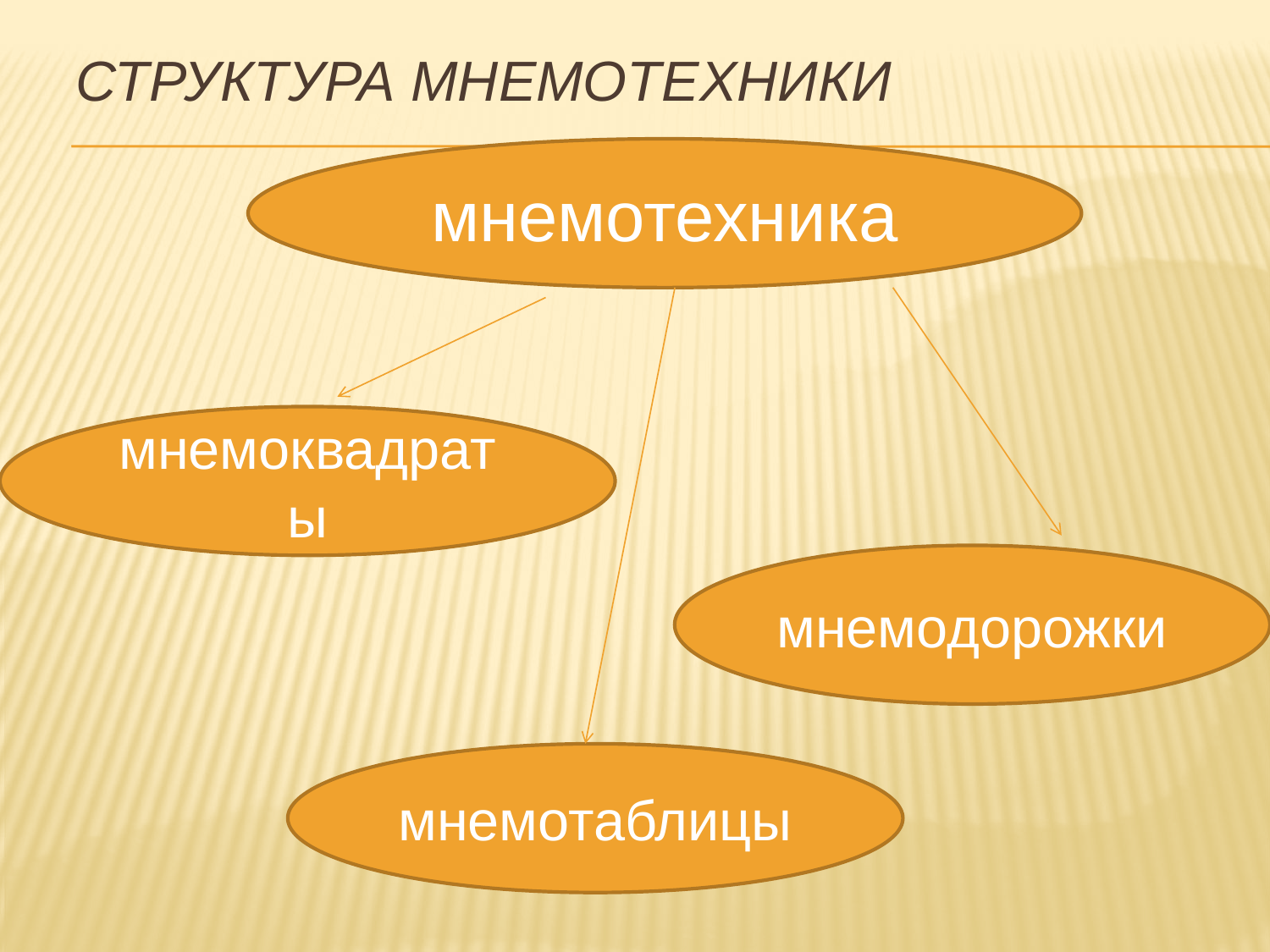

# Структура мнемотехники
мнемотехника
мнемоквадраты
мнемодорожки
мнемотаблицы